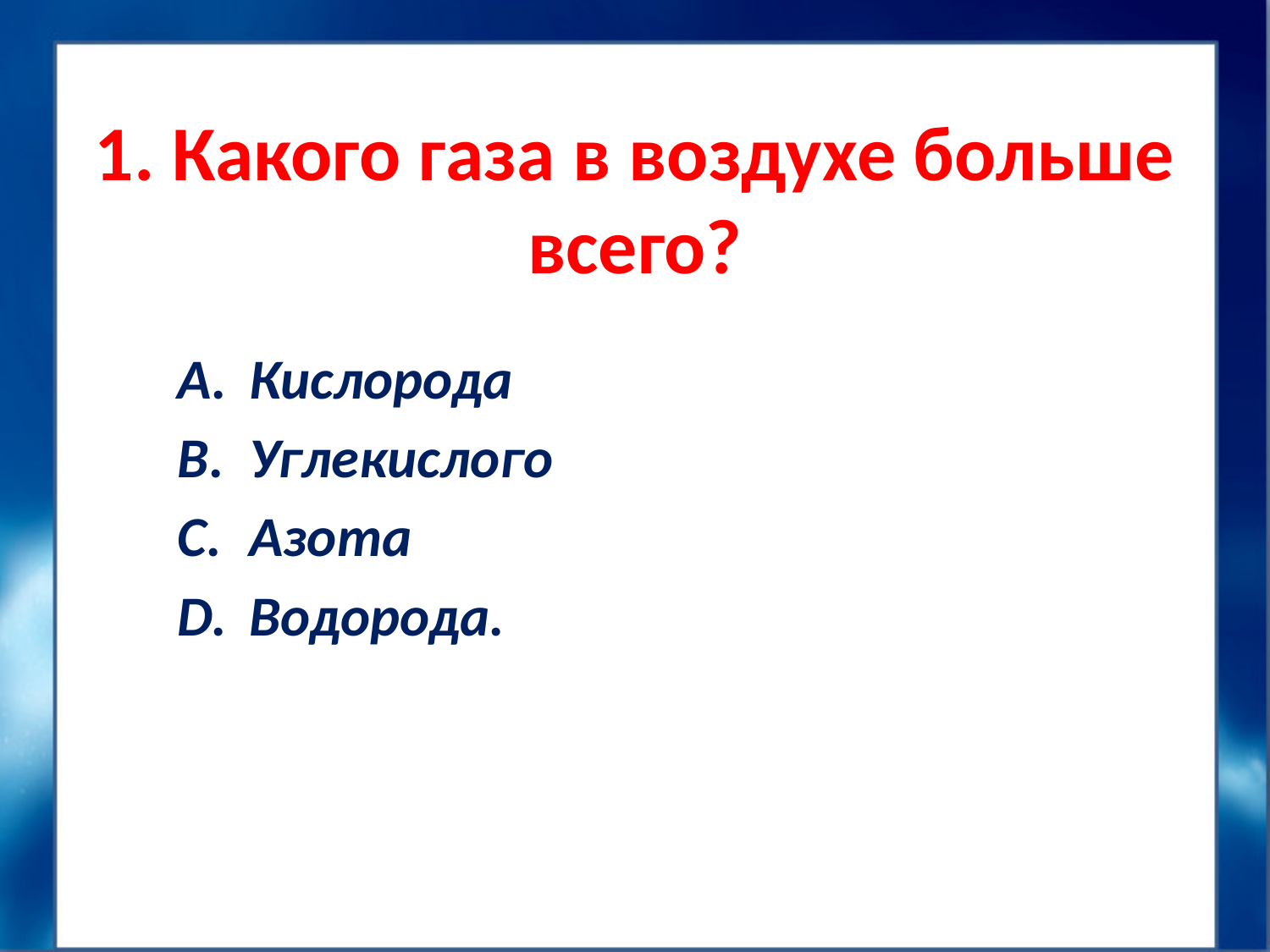

# 1. Какого газа в воздухе больше всего?
Кислорода
Углекислого
Азота
Водорода.